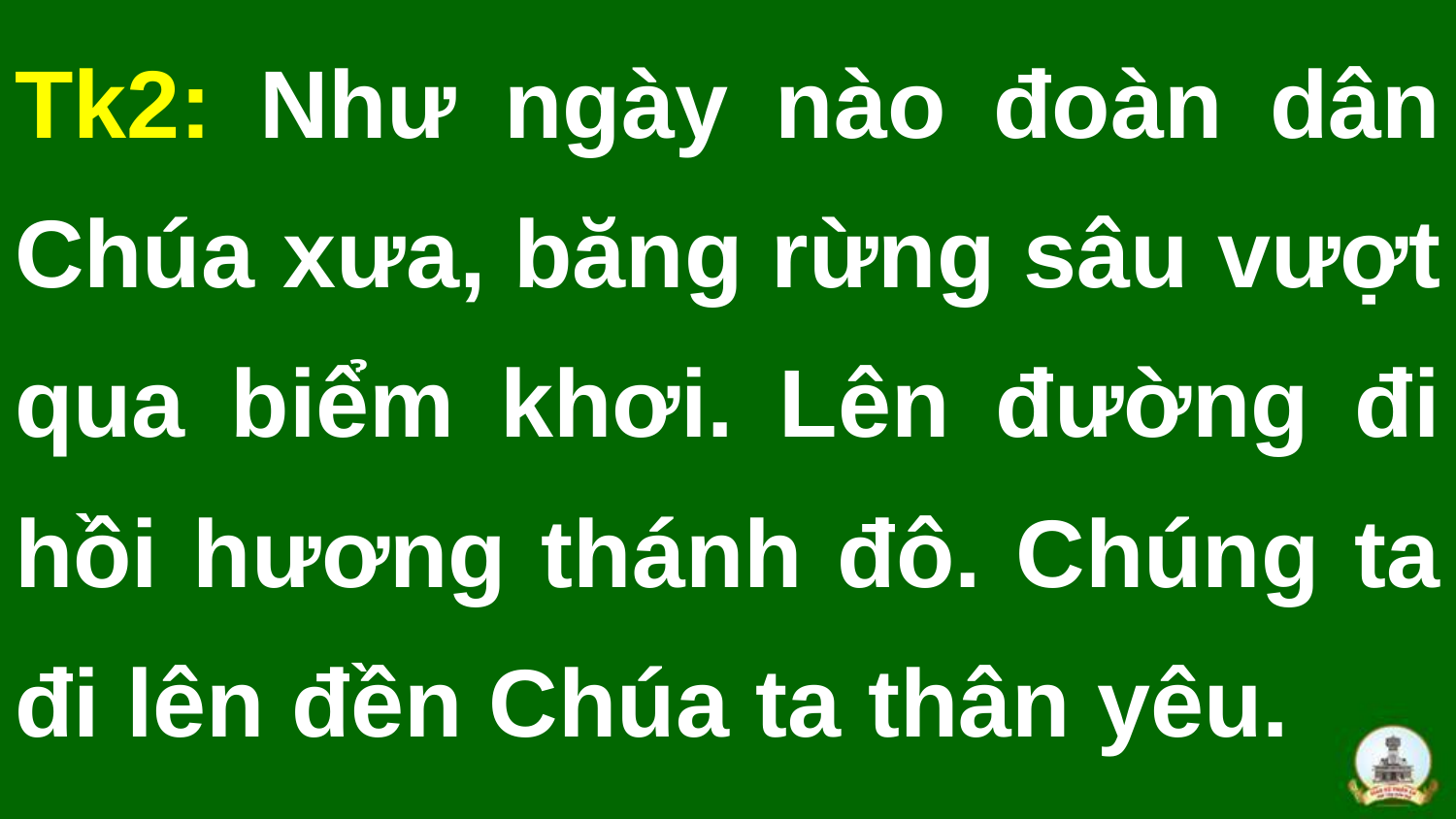

Tk2: Như ngày nào đoàn dân Chúa xưa, băng rừng sâu vượt qua biểm khơi. Lên đường đi hồi hương thánh đô. Chúng ta đi lên đền Chúa ta thân yêu.